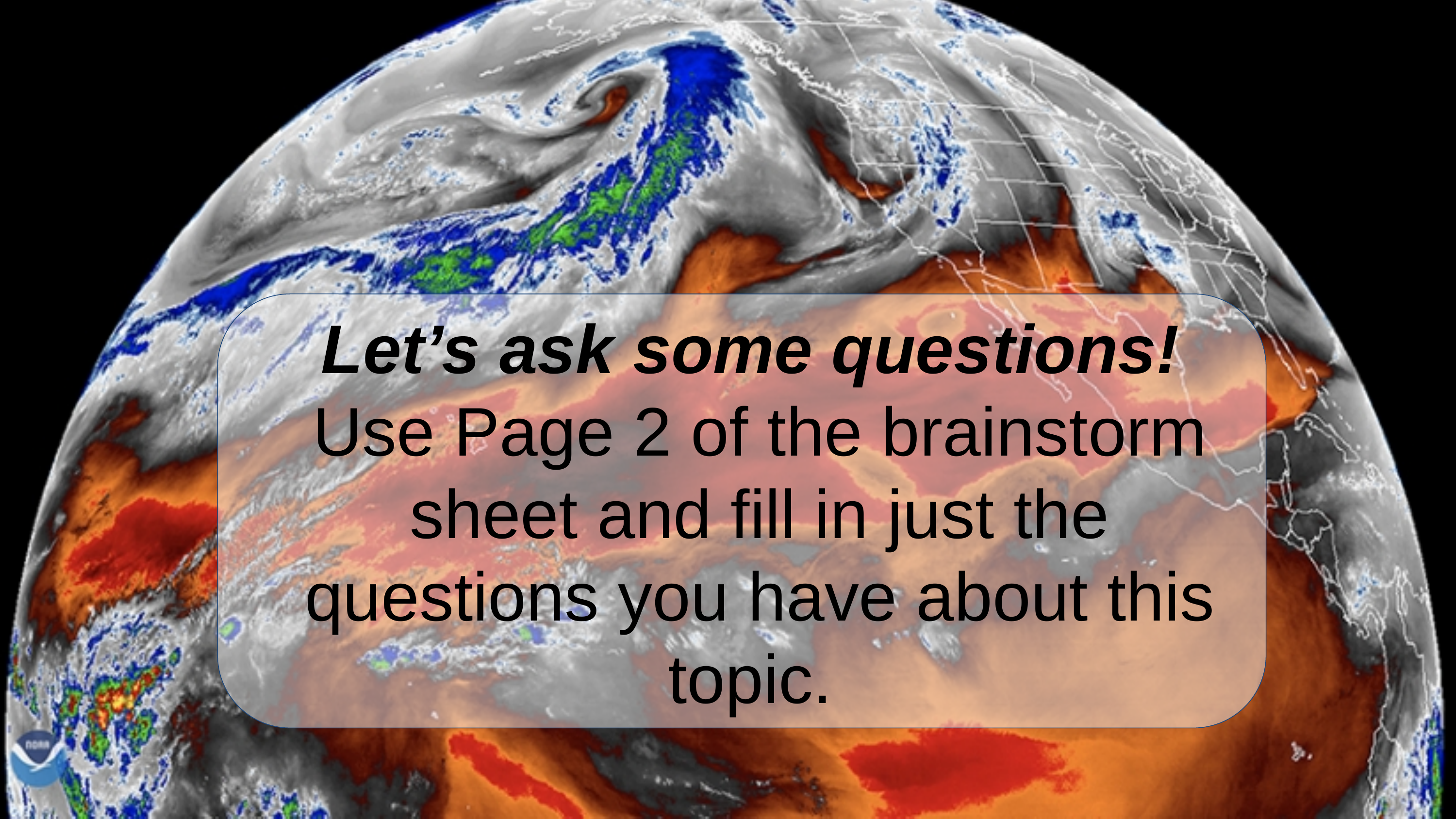

Let’s ask some questions!
Use Page 2 of the brainstorm sheet and fill in just the questions you have about this topic.